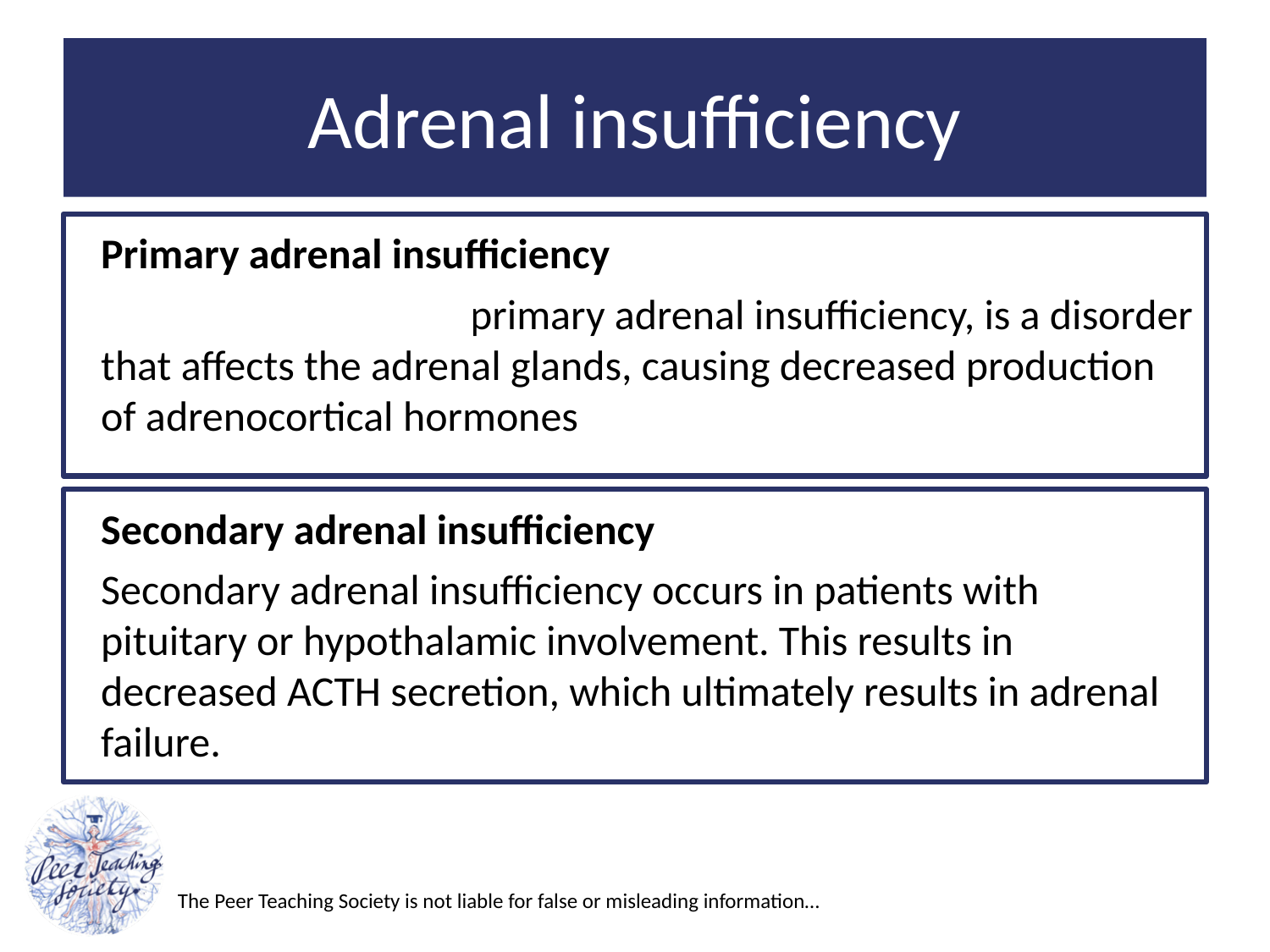

# Adrenal insufficiency
Primary adrenal insufficiency
Addison's disease, or primary adrenal insufficiency, is a disorder that affects the adrenal glands, causing decreased production of adrenocortical hormones

Secondary adrenal insufficiency
Secondary adrenal insufficiency occurs in patients with pituitary or hypothalamic involvement. This results in decreased ACTH secretion, which ultimately results in adrenal failure.